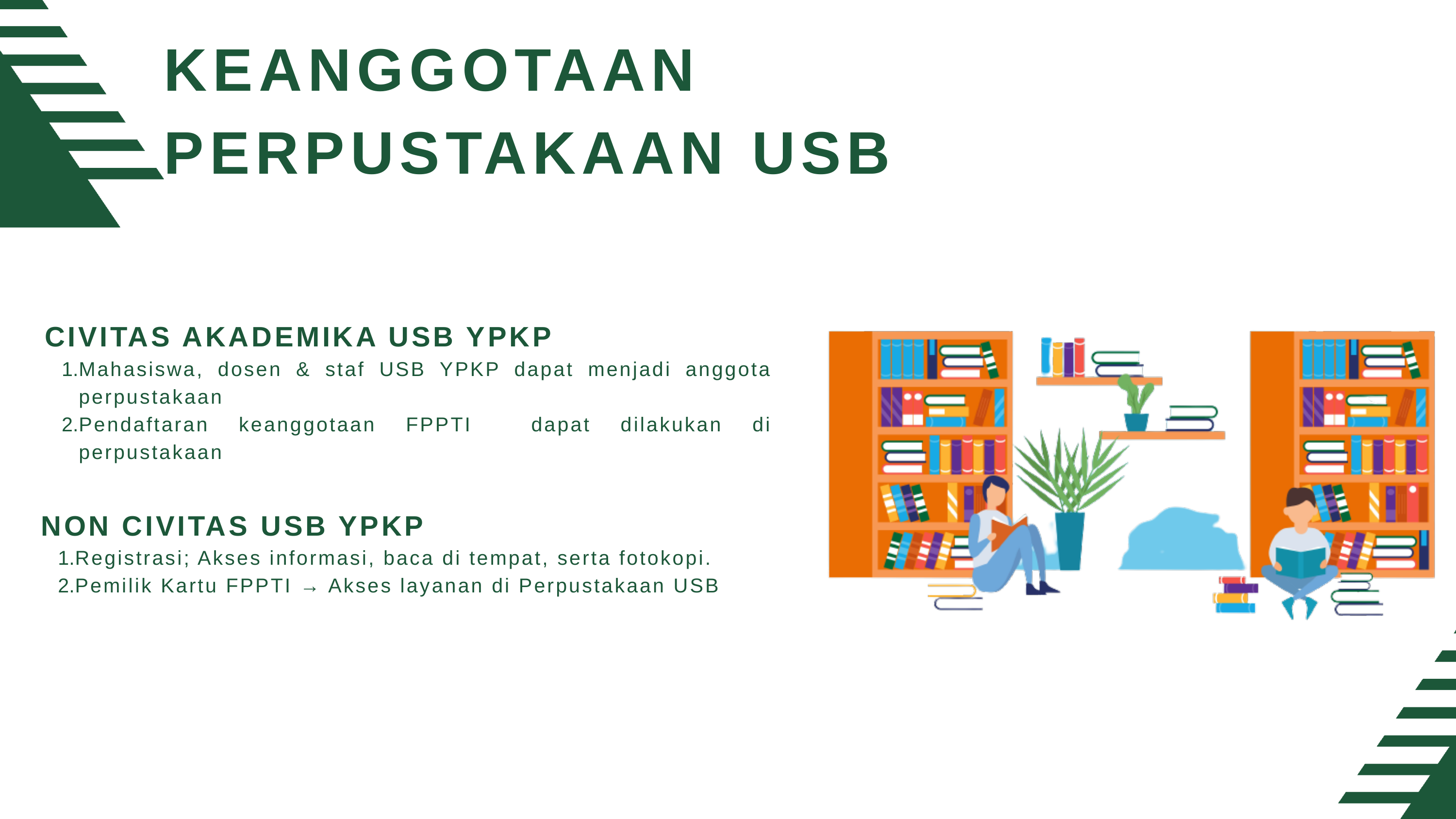

KEANGGOTAAN PERPUSTAKAAN USB

CIVITAS AKADEMIKA USB YPKP
Mahasiswa, dosen & staf USB YPKP dapat menjadi anggota perpustakaan
Pendaftaran keanggotaan FPPTI  dapat dilakukan di perpustakaan
NON CIVITAS USB YPKP
Registrasi; Akses informasi, baca di tempat, serta fotokopi.
Pemilik Kartu FPPTI → Akses layanan di Perpustakaan USB